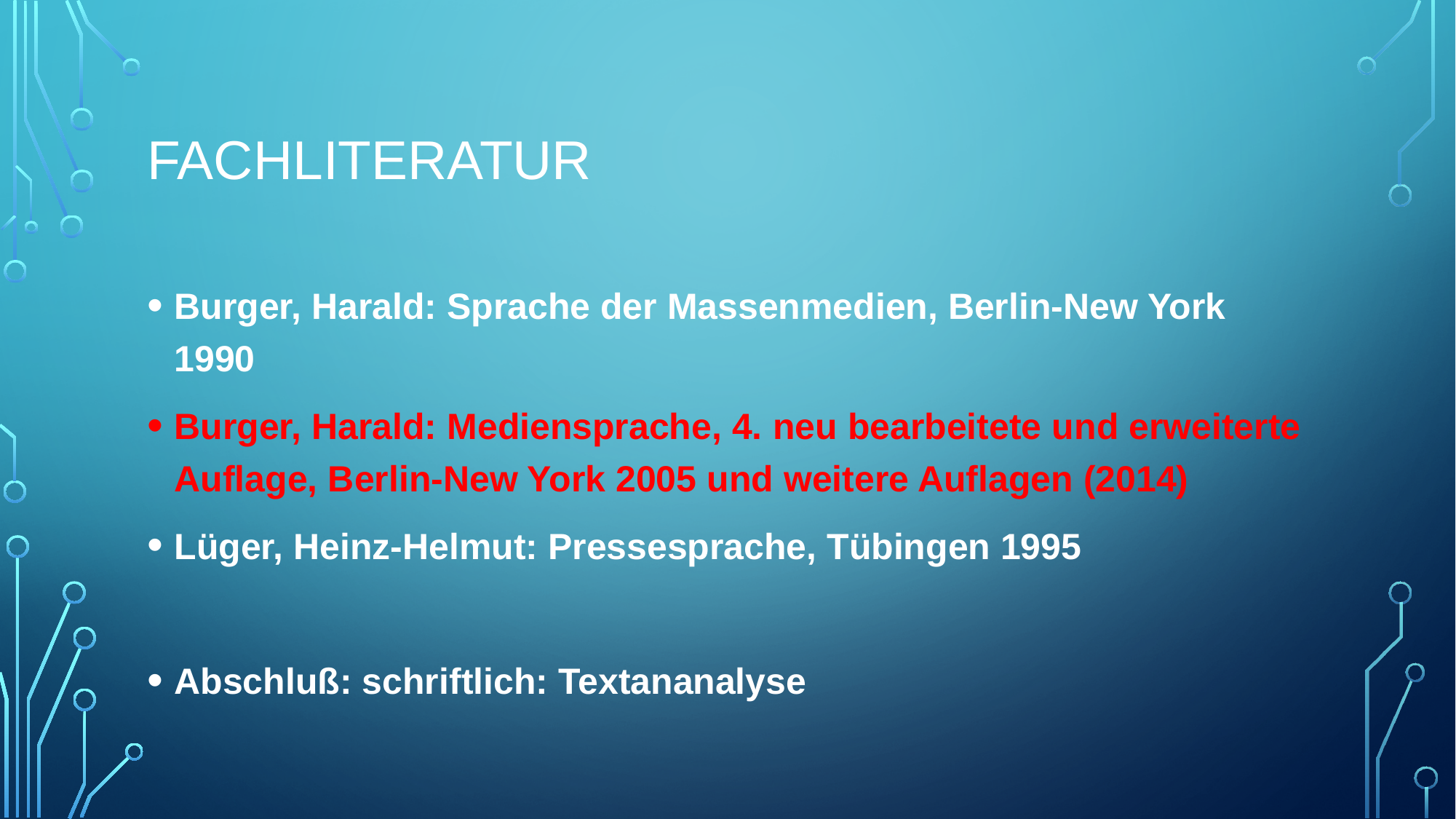

# Fachliteratur
Burger, Harald: Sprache der Massenmedien, Berlin-New York 1990
Burger, Harald: Mediensprache, 4. neu bearbeitete und erweiterte Auflage, Berlin-New York 2005 und weitere Auflagen (2014)
Lüger, Heinz-Helmut: Pressesprache, Tübingen 1995

Abschluß: schriftlich: Textananalyse